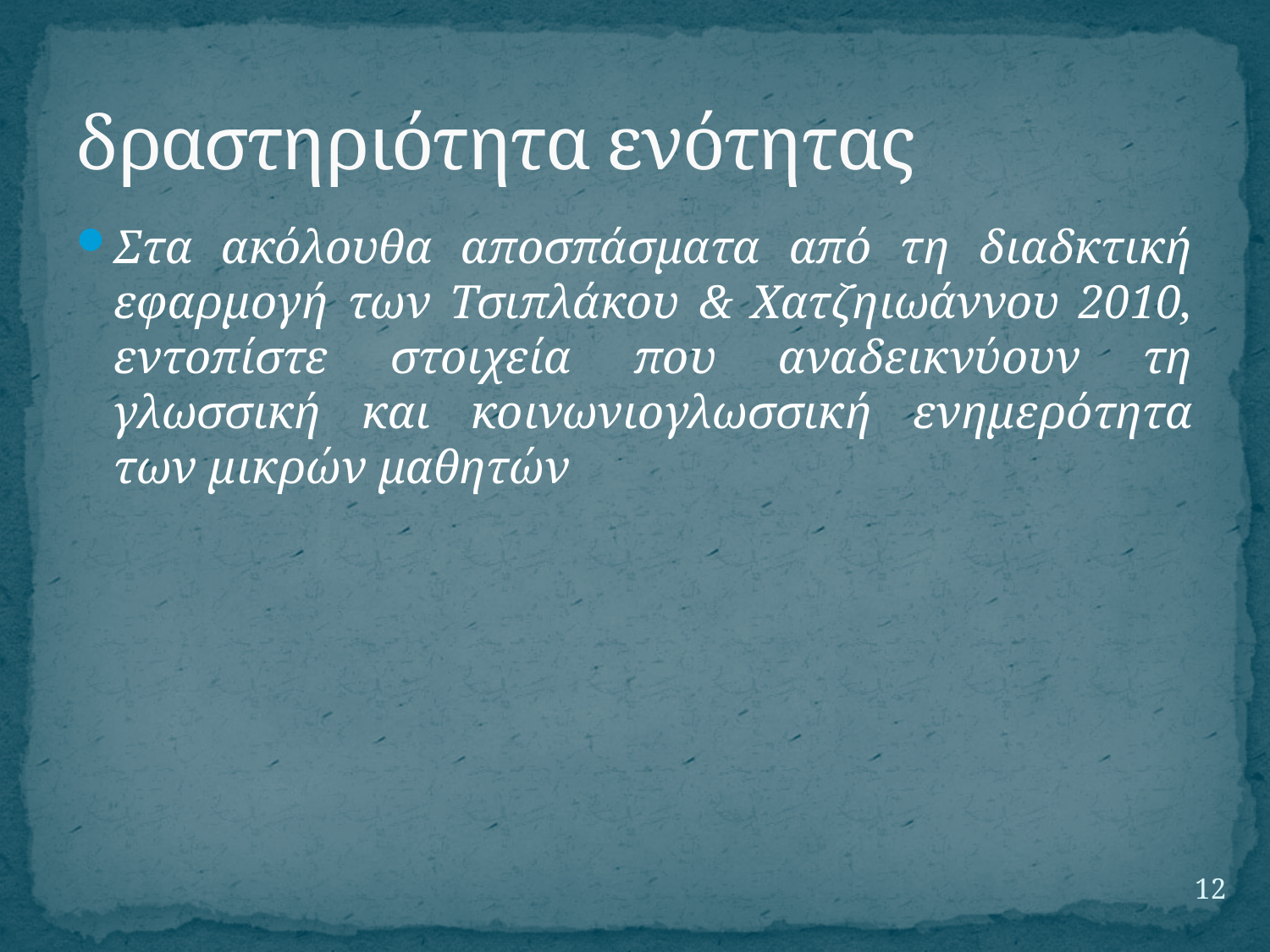

# δραστηριότητα ενότητας
Στα ακόλουθα αποσπάσματα από τη διαδκτική εφαρμογή των Τσιπλάκου & Χατζηιωάννου 2010, εντοπίστε στοιχεία που αναδεικνύουν τη γλωσσική και κοινωνιογλωσσική ενημερότητα των μικρών μαθητών
12